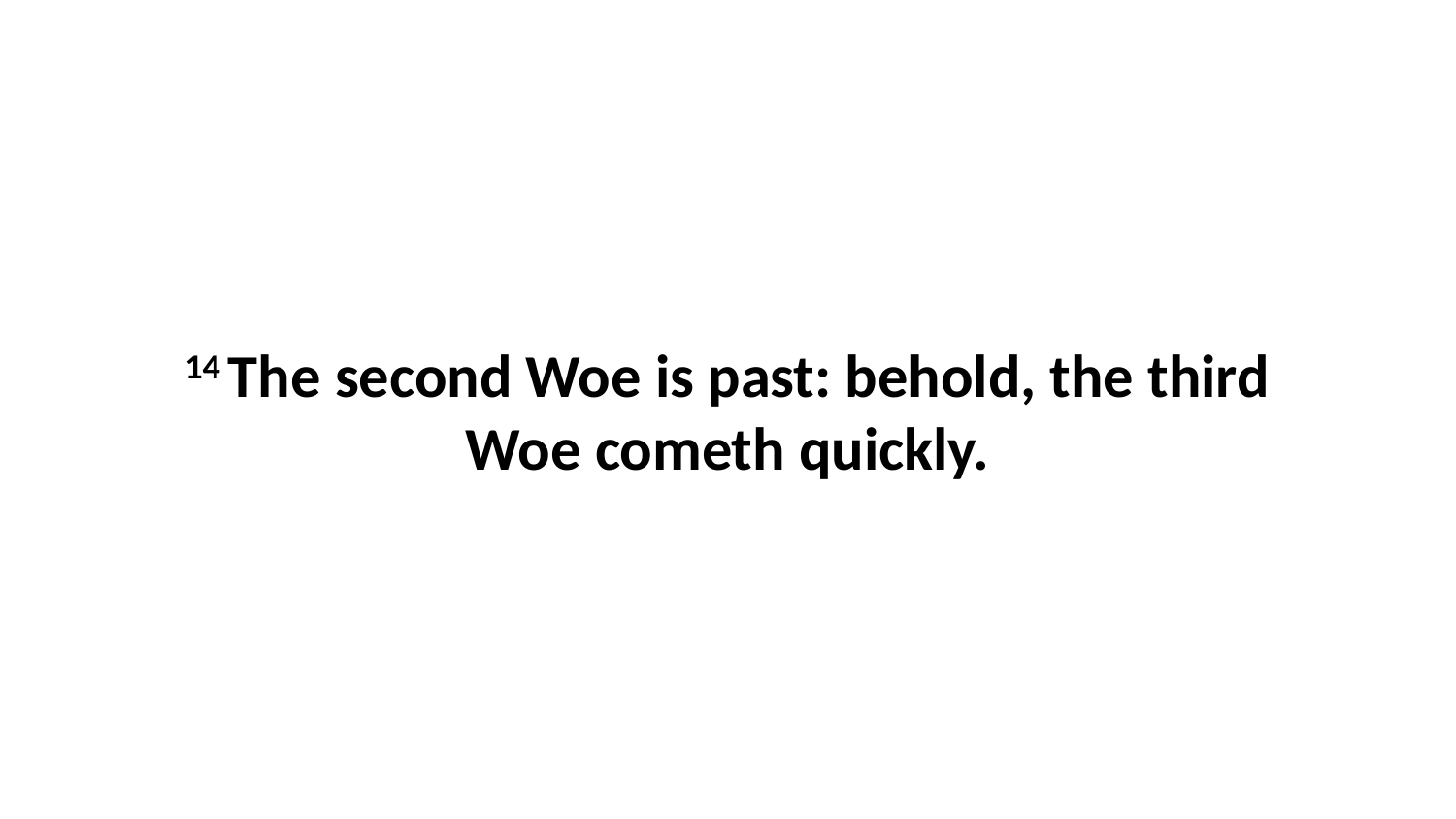

14 The second Woe is past: behold, the third Woe cometh quickly.